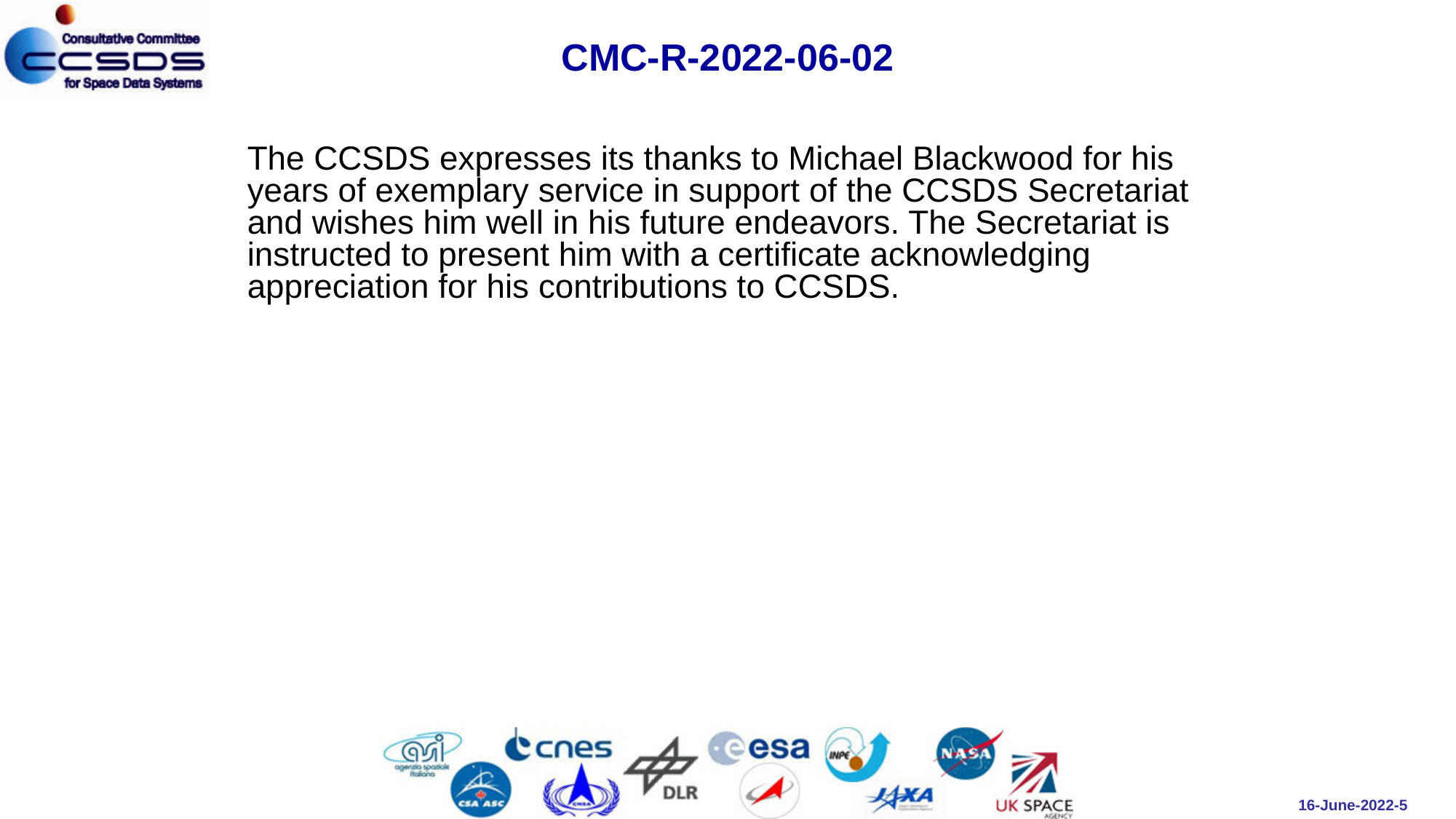

# CMC-R-2022-06-02
The CCSDS expresses its thanks to Michael Blackwood for his years of exemplary service in support of the CCSDS Secretariat and wishes him well in his future endeavors. The Secretariat is instructed to present him with a certificate acknowledging appreciation for his contributions to CCSDS.